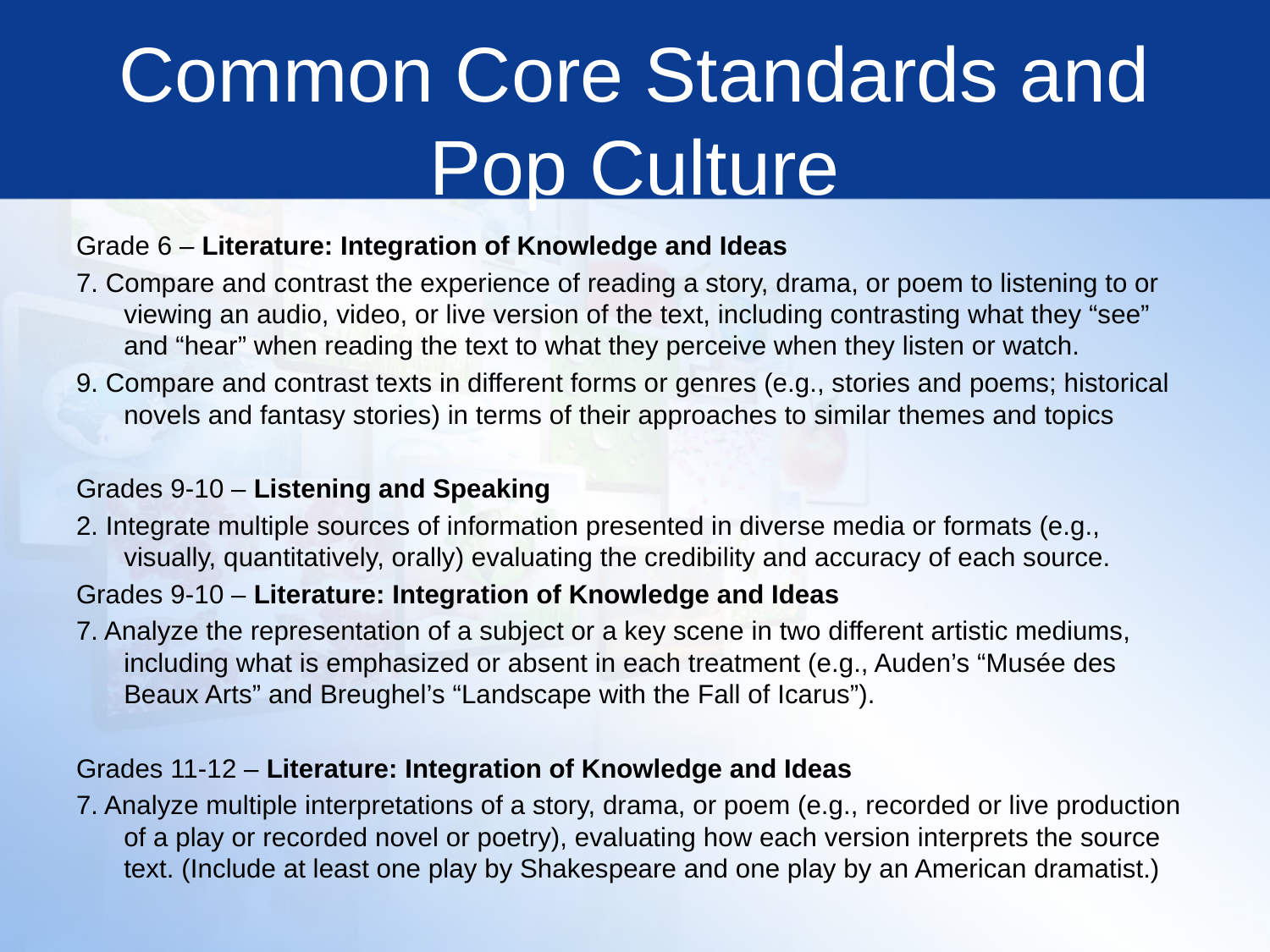

# Common Core Standards and Pop Culture
Grade 6 – Literature: Integration of Knowledge and Ideas
7. Compare and contrast the experience of reading a story, drama, or poem to listening to or viewing an audio, video, or live version of the text, including contrasting what they “see” and “hear” when reading the text to what they perceive when they listen or watch.
9. Compare and contrast texts in different forms or genres (e.g., stories and poems; historical novels and fantasy stories) in terms of their approaches to similar themes and topics

Grades 9-10 – Listening and Speaking
2. Integrate multiple sources of information presented in diverse media or formats (e.g., visually, quantitatively, orally) evaluating the credibility and accuracy of each source.
Grades 9-10 – Literature: Integration of Knowledge and Ideas
7. Analyze the representation of a subject or a key scene in two different artistic mediums, including what is emphasized or absent in each treatment (e.g., Auden’s “Musée des Beaux Arts” and Breughel’s “Landscape with the Fall of Icarus”).

Grades 11-12 – Literature: Integration of Knowledge and Ideas
7. Analyze multiple interpretations of a story, drama, or poem (e.g., recorded or live production of a play or recorded novel or poetry), evaluating how each version interprets the source text. (Include at least one play by Shakespeare and one play by an American dramatist.)